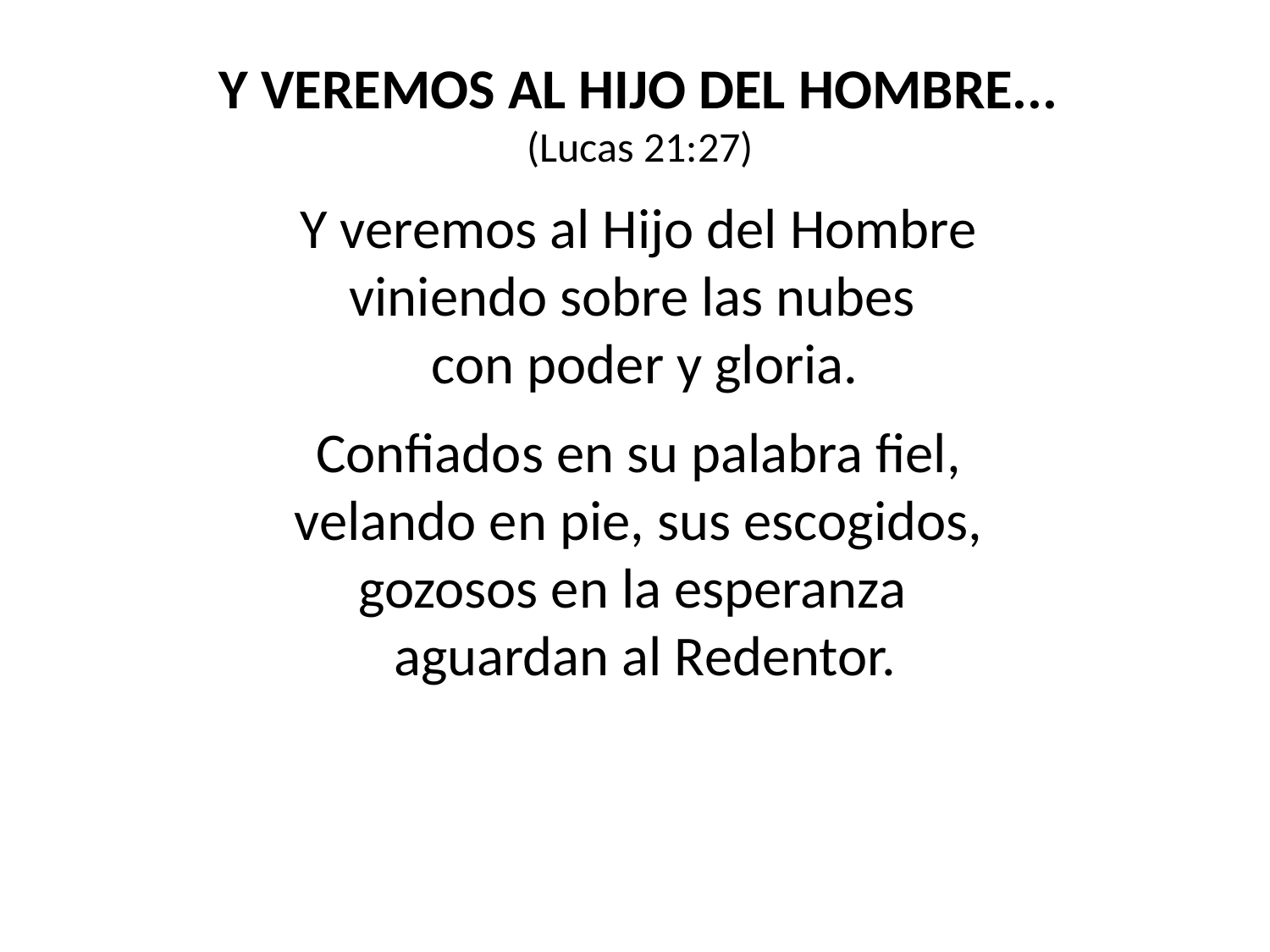

Y VEREMOS AL HIJO DEL HOMBRE...
(Lucas 21:27)
Y veremos al Hijo del Hombre
viniendo sobre las nubes
con poder y gloria.
Confiados en su palabra fiel,
velando en pie, sus escogidos,
gozosos en la esperanza
aguardan al Redentor.